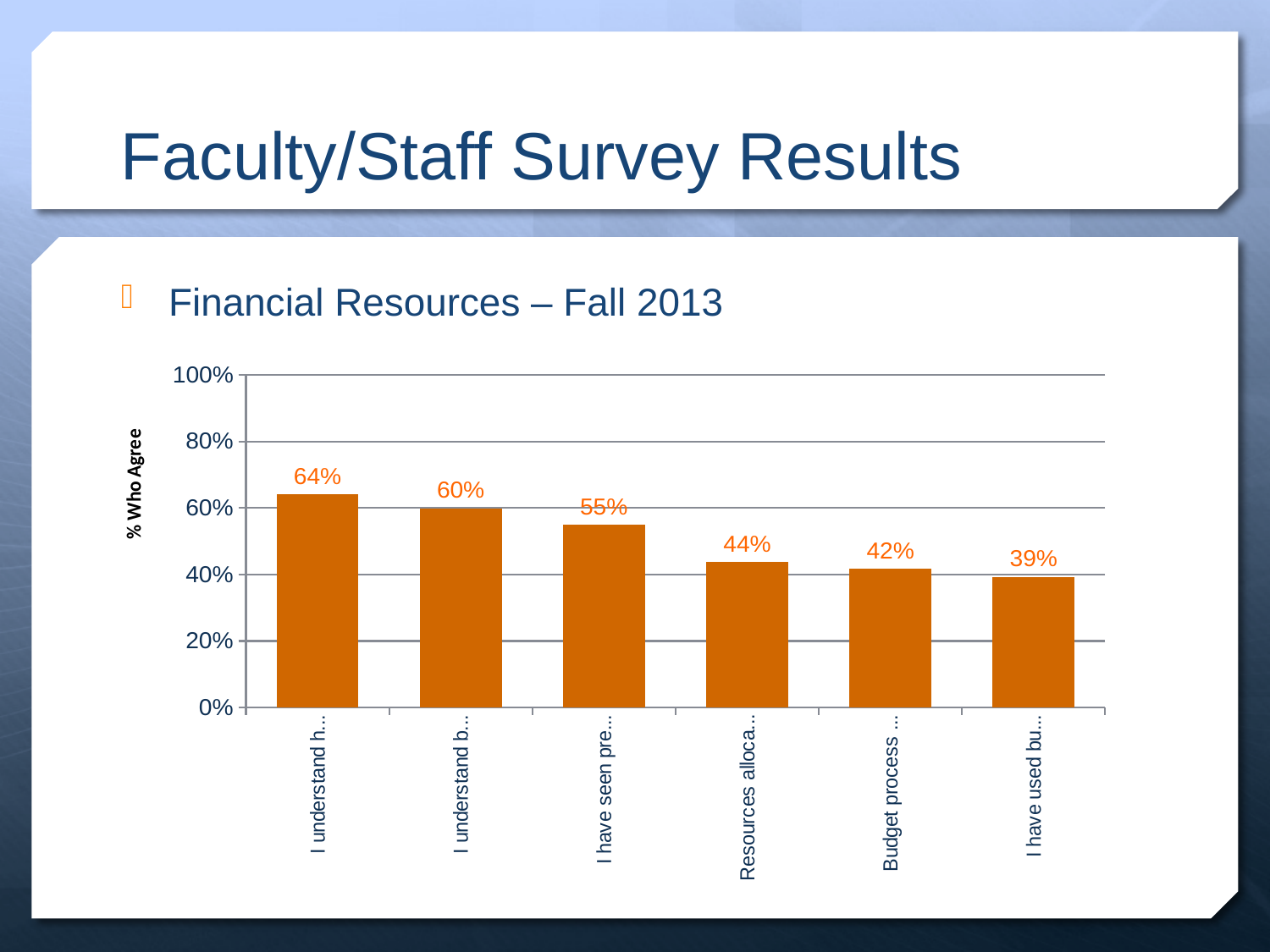

# Faculty/Staff Survey Results
Financial Resources – Fall 2013

### Chart

| Category | Agreement |
|---|---|
| I understand how program review connects to budgeting | 0.641 |
| I understand budget process | 0.599 |
| I have seen presentation about integrated planning | 0.55 |
| Resources allocated to activities that benefit student learning | 0.437 |
| Budget process is effective | 0.417 |
| I have used budget web page | 0.393 |